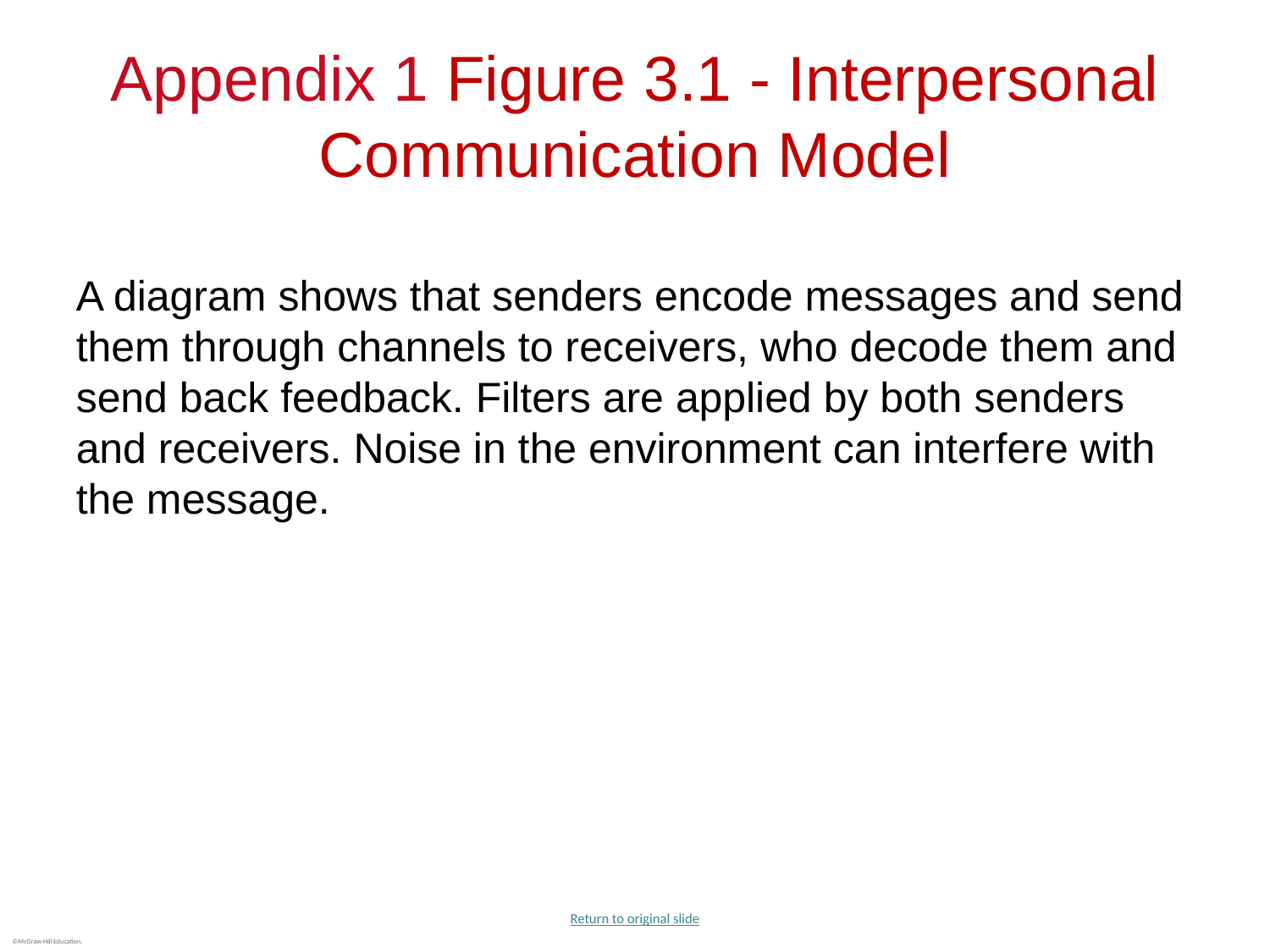

# Appendix 1 Figure 3.1 - Interpersonal Communication Model
A diagram shows that senders encode messages and send them through channels to receivers, who decode them and send back feedback. Filters are applied by both senders and receivers. Noise in the environment can interfere with the message.
Return to original slide